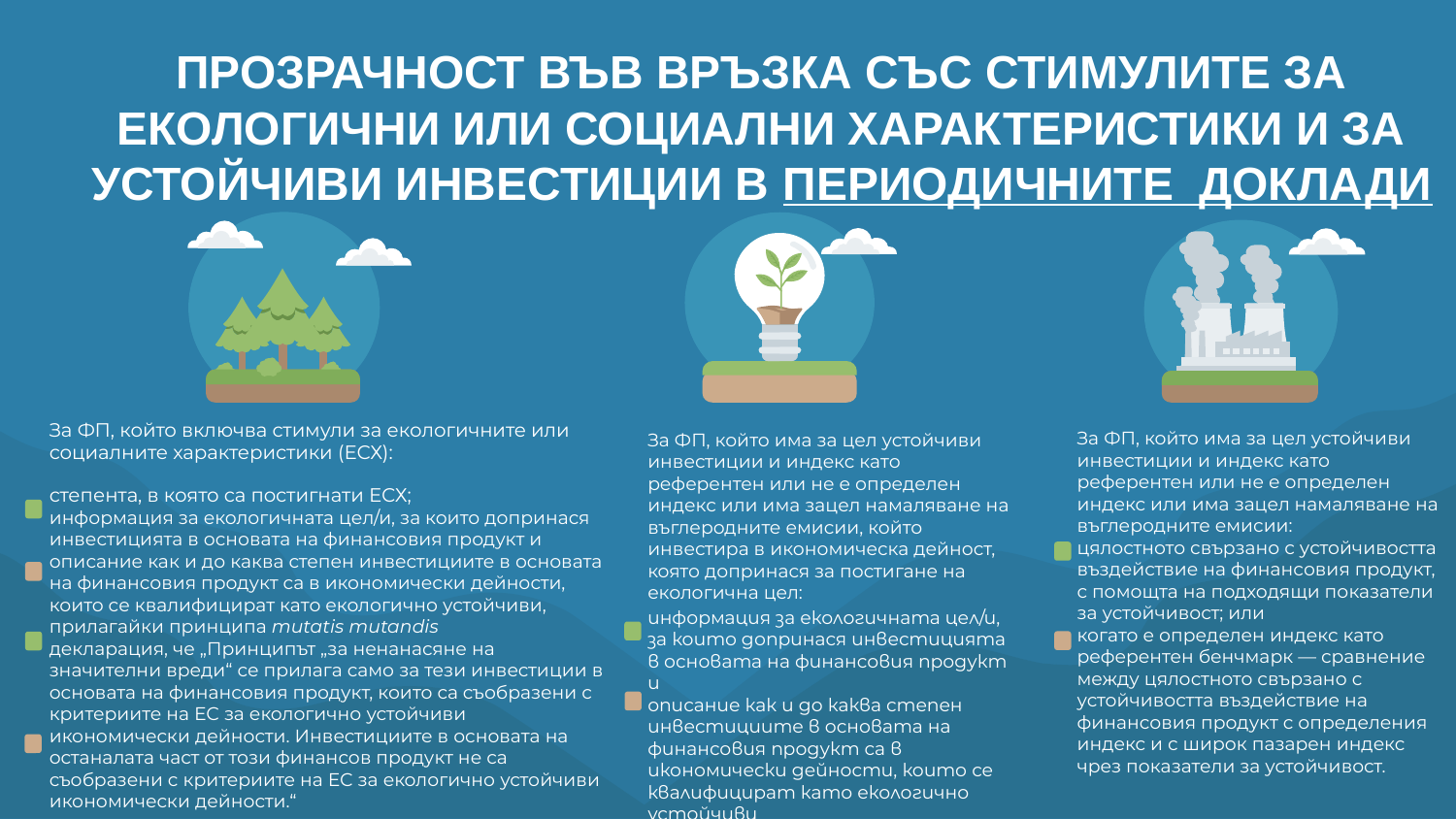

# Прозрачност във връзка със стимулите за екологични или социални характеристики и за устойчиви инвестиции в периодичните  доклади

За ФП, който има за цел устойчиви инвестиции и индекс като референтен или не е определен индекс или има зацел намаляване на въглеродните емисии:
цялостното свързано с устойчивостта въздействие на финансовия продукт, с помощта на подходящи показатели за устойчивост; или
когато е определен индекс като референтен бенчмарк — сравнение между цялостното свързано с устойчивостта въздействие на финансовия продукт с определения индекс и с широк пазарен индекс чрез показатели за устойчивост.
За ФП, който има за цел устойчиви инвестиции и индекс като референтен или не е определен индекс или има зацел намаляване на въглеродните емисии, който инвестира в икономическа дейност, която допринася за постигане на екологична цел:
За ФП, който включва стимули за екологичните или социалните характеристики (ЕСХ):

степента, в която са постигнати ЕСХ;
информация за екологичната цел/и, за които допринася инвестицията в основата на финансовия продукт и описание как и до каква степен инвестициите в основата на финансовия продукт са в икономически дейности, които се квалифицират като екологично устойчиви, прилагайки принципа mutatis mutandis
декларация, че „Принципът „за ненанасяне на значителни вреди“ се прилага само за тези инвестиции в основата на финансовия продукт, които са съобразени с критериите на ЕС за екологично устойчиви икономически дейности. Инвестициите в основата на останалата част от този финансов продукт не са съобразени с критериите на ЕС за екологично устойчиви икономически дейности.“

информация за екологичната цел/и, за които допринася инвестицията в основата на финансовия продукт и
описание как и до каква степен инвестициите в основата на финансовия продукт са в икономически дейности, които се квалифицират като екологично устойчиви